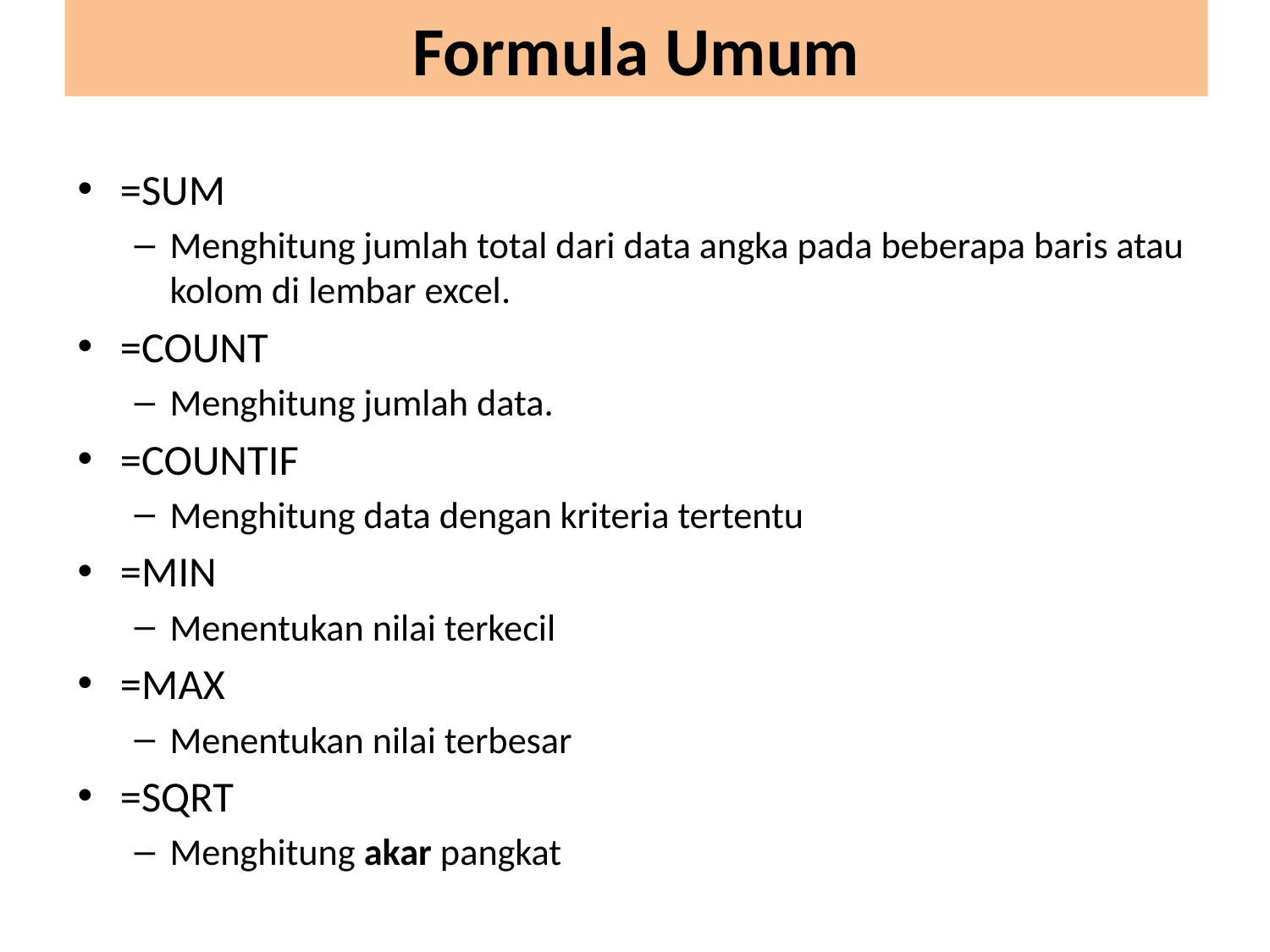

# Formula Umum
=SUM
Menghitung jumlah total dari data angka pada beberapa baris atau kolom di lembar excel.
=COUNT
Menghitung jumlah data.
=COUNTIF
Menghitung data dengan kriteria tertentu
=MIN
Menentukan nilai terkecil
=MAX
Menentukan nilai terbesar
=SQRT
Menghitung akar pangkat